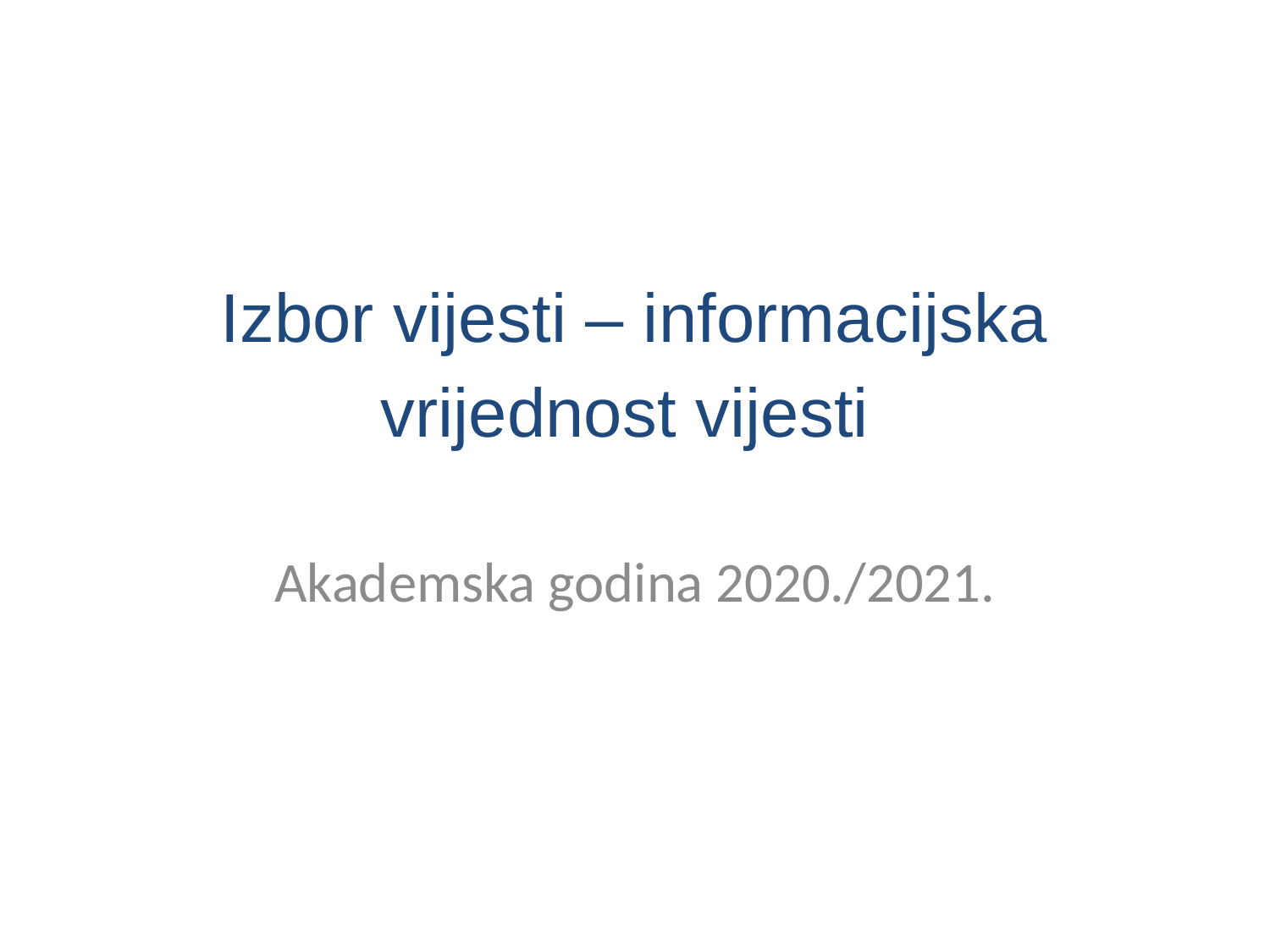

# Izbor vijesti – informacijska vrijednost vijesti
Akademska godina 2020./2021.